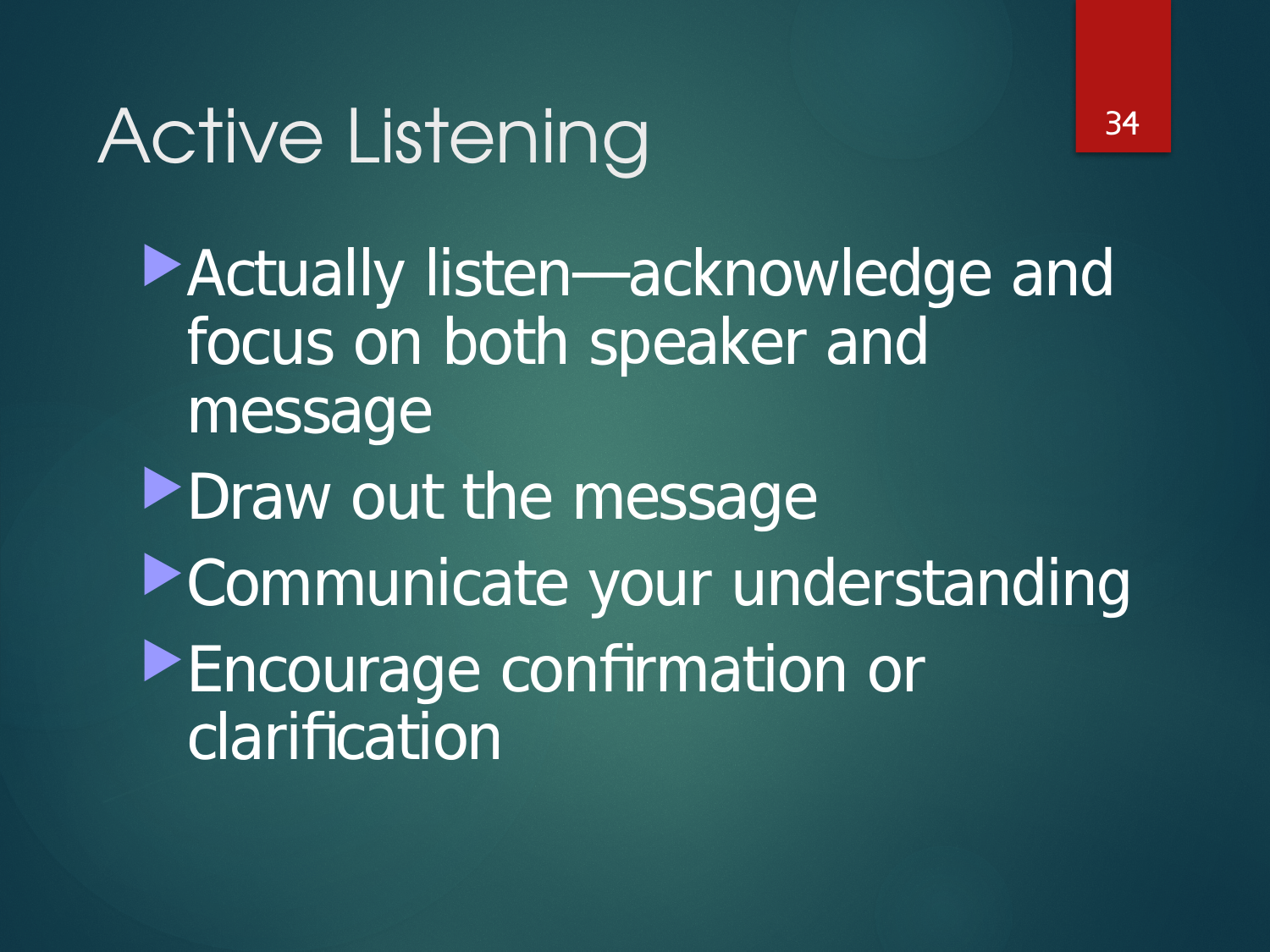

34
# Active Listening

Actually listen—acknowledge and focus on both speaker and message
Draw out the message
Communicate your understanding
Encourage confirmation or clarification